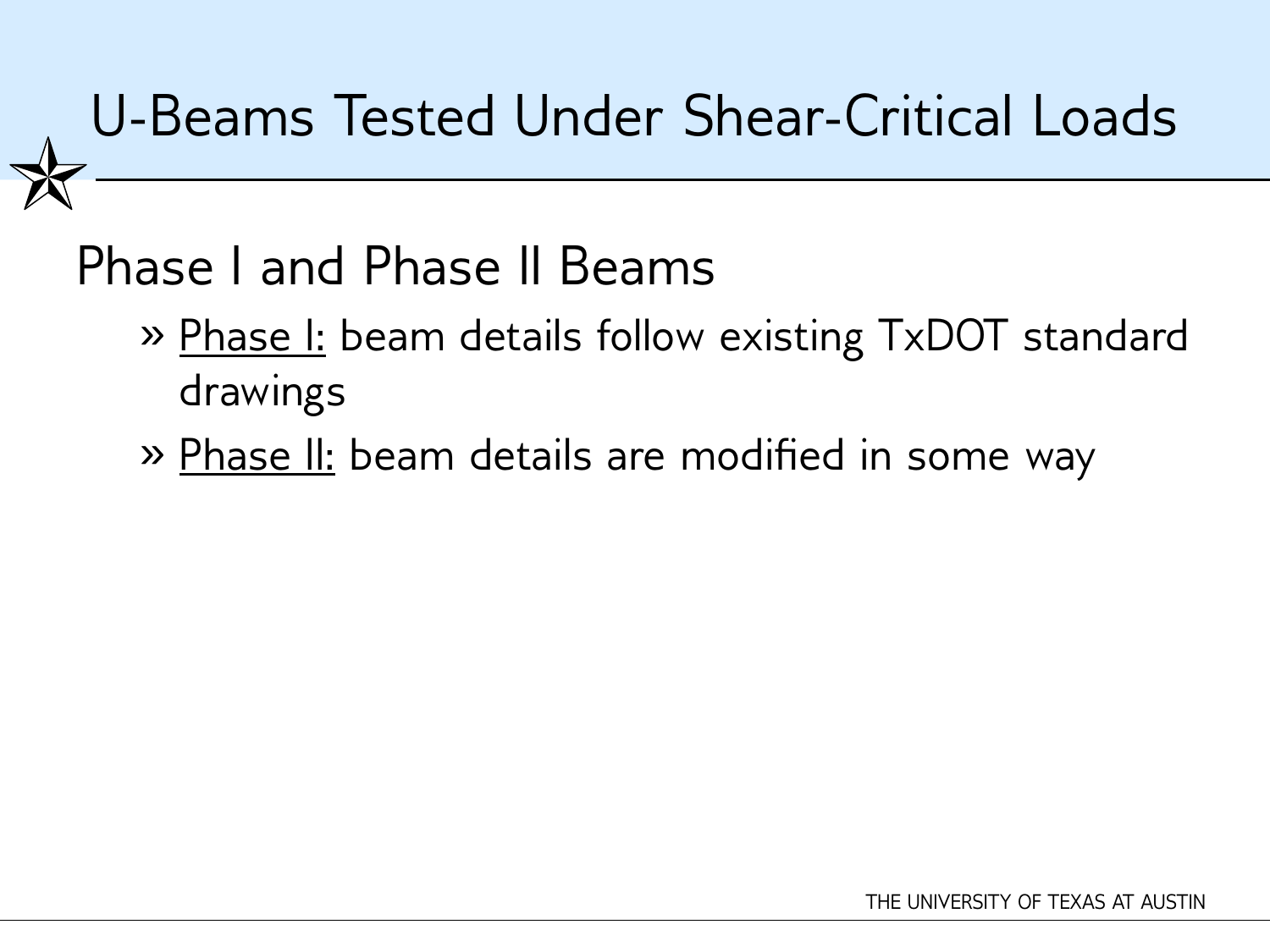

# U-Beams Tested Under Shear-Critical Loads
Phase I and Phase II Beams
Phase I: beam details follow existing TxDOT standard drawings
Phase II: beam details are modified in some way